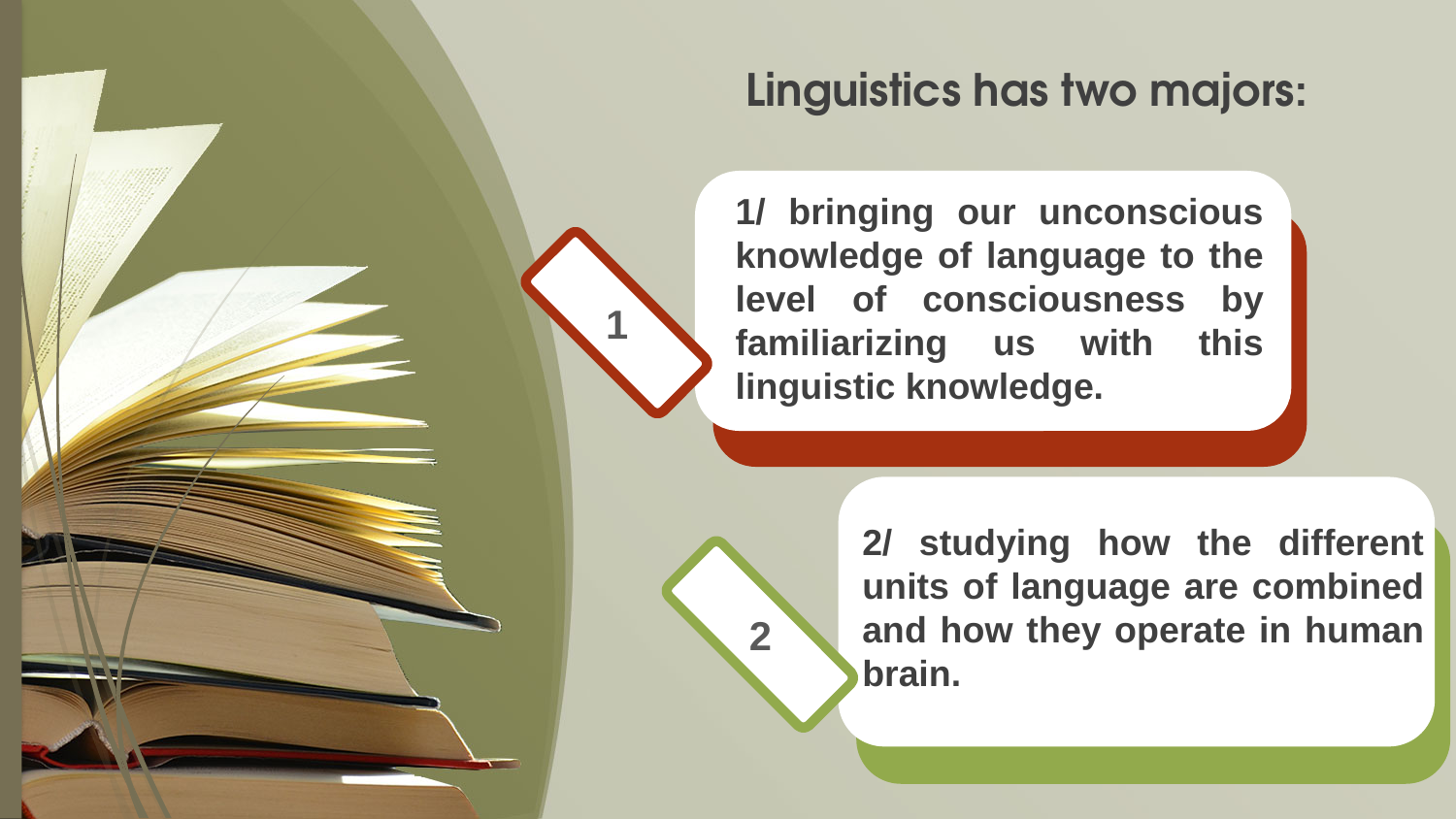

Linguistics has two majors:

1/ bringing our unconscious knowledge of language to the level of consciousness by familiarizing us with this linguistic knowledge.

1

2/ studying how the different units of language are combined and how they operate in human brain.

2